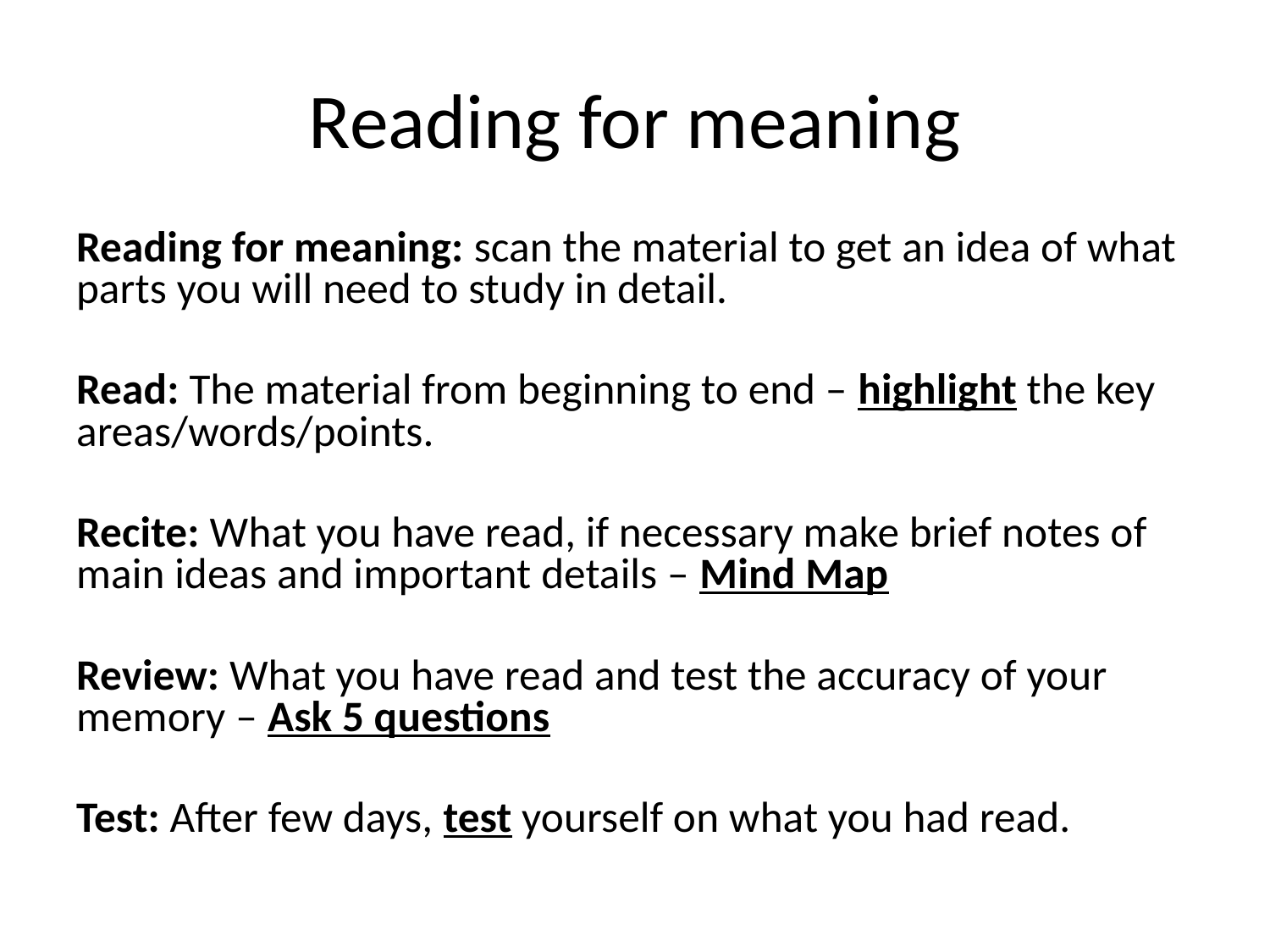

# Reading for meaning
Reading for meaning: scan the material to get an idea of what parts you will need to study in detail.

Read: The material from beginning to end – highlight the key areas/words/points.

Recite: What you have read, if necessary make brief notes of main ideas and important details – Mind Map

Review: What you have read and test the accuracy of your memory – Ask 5 questions

Test: After few days, test yourself on what you had read.